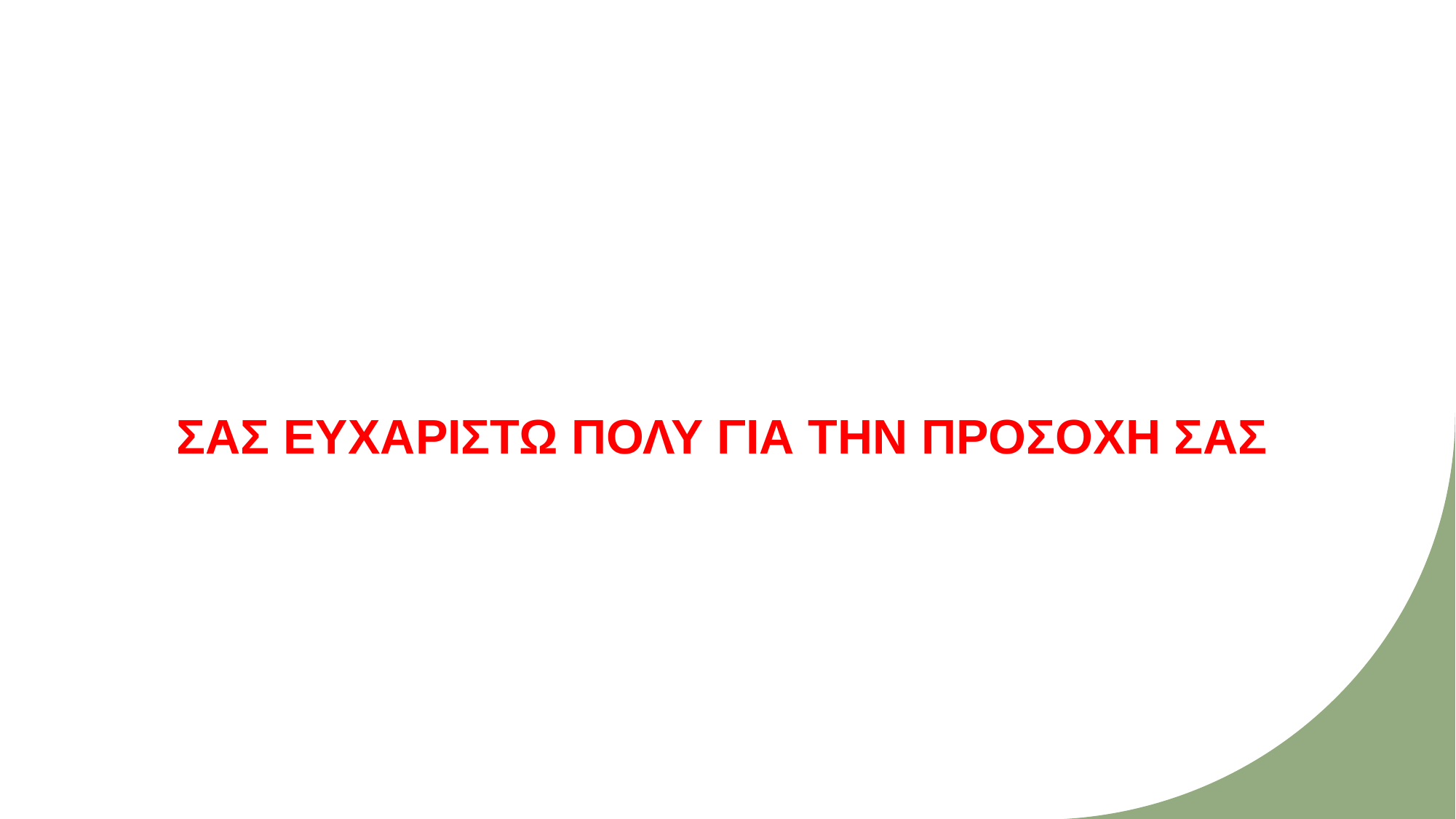

# ΣΑΣ ΕΥΧΑΡΙΣΤΩ ΠΟΛΥ ΓΙΑ ΤΗΝ ΠΡΟΣΟΧΗ ΣΑΣ